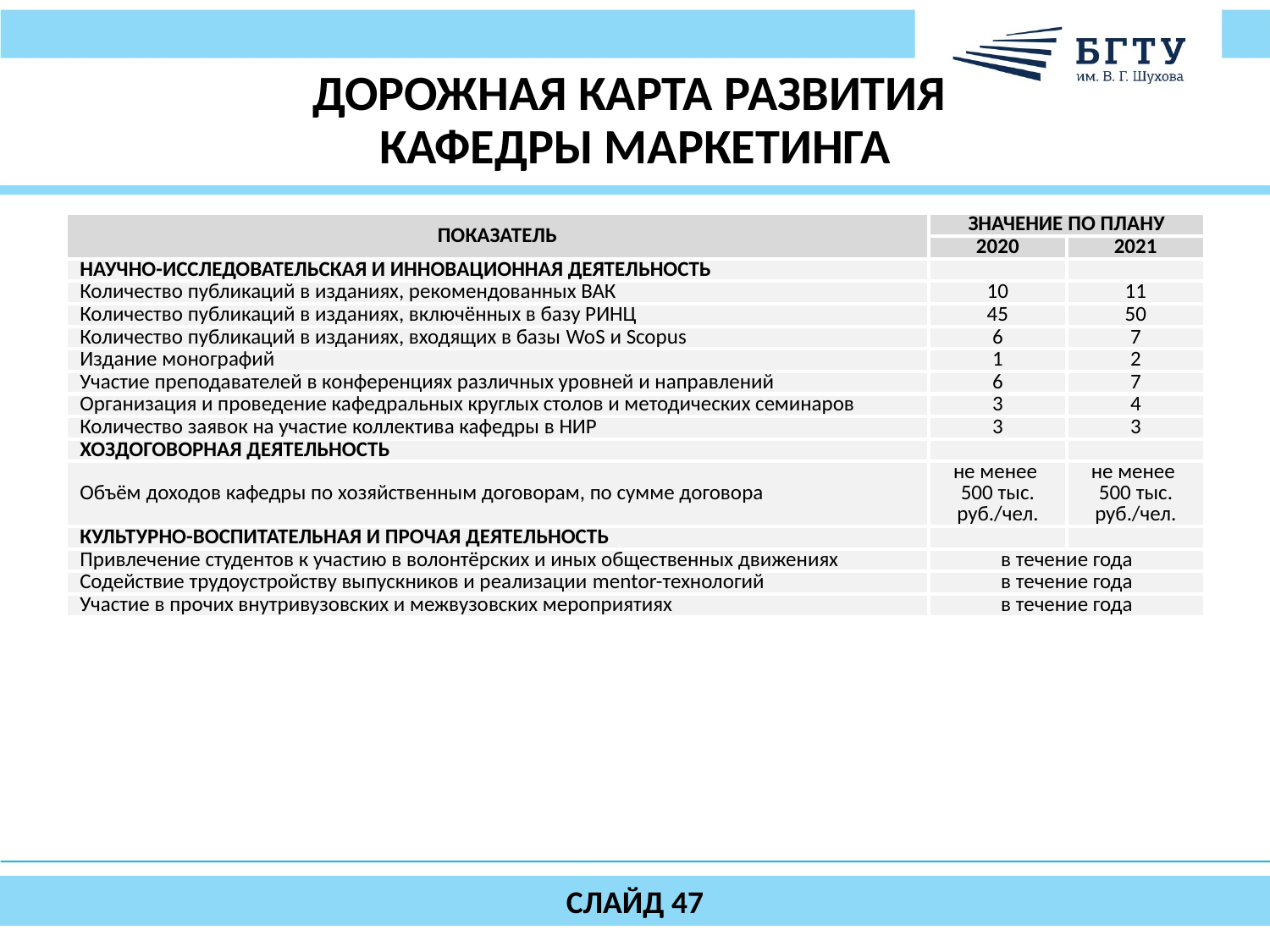

# ДОРОЖНАЯ КАРТА РАЗВИТИЯ КАФЕДРЫ МАРКЕТИНГА

| ПОКАЗАТЕЛЬ | ЗНАЧЕНИЕ ПО ПЛАНУ |  |
| --- | --- | --- |
|  | 2020 | 2021 |
| НАУЧНО-ИССЛЕДОВАТЕЛЬСКАЯ И ИННОВАЦИОННАЯ ДЕЯТЕЛЬНОСТЬ |  |  |
| Количество публикаций в изданиях, рекомендованных ВАК | 10 | 11 |
| Количество публикаций в изданиях, включённых в базу РИНЦ | 45 | 50 |
| Количество публикаций в изданиях, входящих в базы WoS и Scopus | 6 | 7 |
| Издание монографий | 1 | 2 |
| Участие преподавателей в конференциях различных уровней и направлений | 6 | 7 |
| Организация и проведение кафедральных круглых столов и методических семинаров | 3 | 4 |
| Количество заявок на участие коллектива кафедры в НИР | 3 | 3 |
| ХОЗДОГОВОРНАЯ ДЕЯТЕЛЬНОСТЬ |  |  |
| Объём доходов кафедры по хозяйственным договорам, по сумме договора | не менее 500 тыс. руб./чел. | не менее 500 тыс. руб./чел. |
| КУЛЬТУРНО-ВОСПИТАТЕЛЬНАЯ И ПРОЧАЯ ДЕЯТЕЛЬНОСТЬ |  |  |
| Привлечение студентов к участию в волонтёрских и иных общественных движениях | в течение года |  |
| Содействие трудоустройству выпускников и реализации mentor-технологий | в течение года |  |
| Участие в прочих внутривузовских и межвузовских мероприятиях | в течение года |  |
СЛАЙД 47